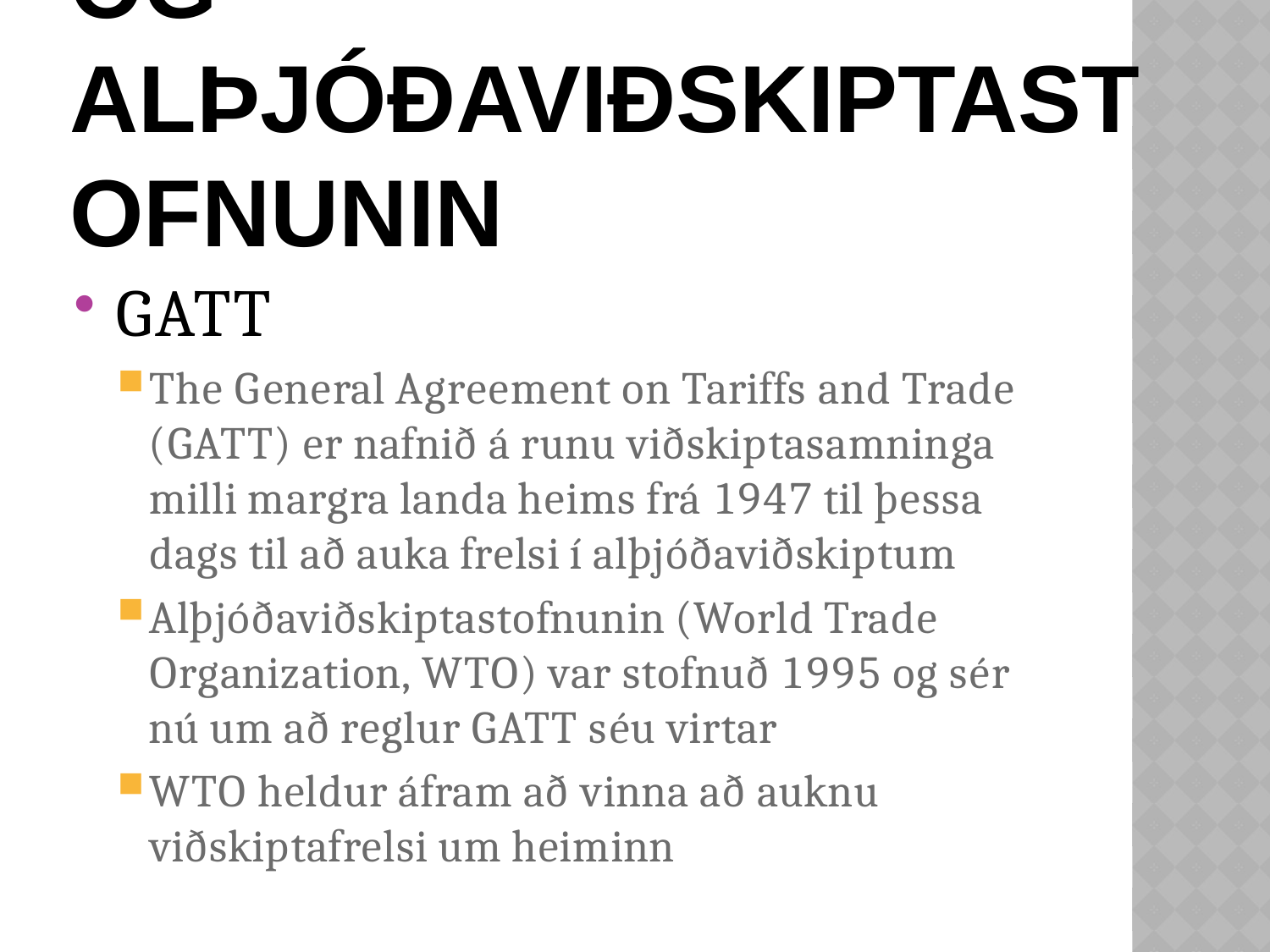

# Viðskiptasamningar og alþjóðaviðskiptastofnunin
GATT
The General Agreement on Tariffs and Trade (GATT) er nafnið á runu viðskiptasamninga milli margra landa heims frá 1947 til þessa dags til að auka frelsi í alþjóðaviðskiptum
Alþjóðaviðskiptastofnunin (World Trade Organization, WTO) var stofnuð 1995 og sér nú um að reglur GATT séu virtar
WTO heldur áfram að vinna að auknu viðskiptafrelsi um heiminn